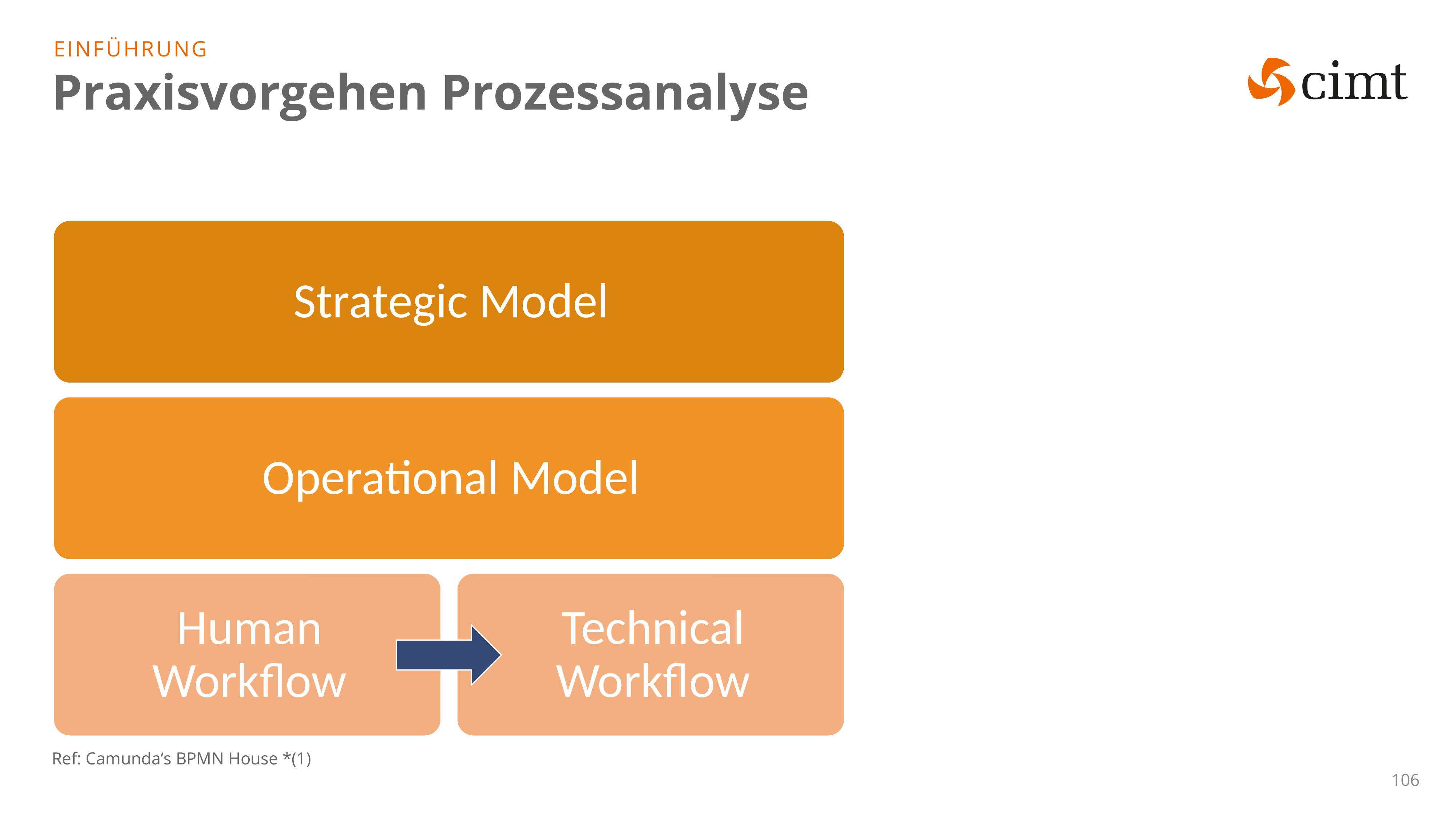

Einführung

# Praxisvorgehen Prozessanalyse

Strategic Model
Operational Model
Human Workflow
Technical Workflow

Ref: Camunda‘s BPMN House *(1)
106